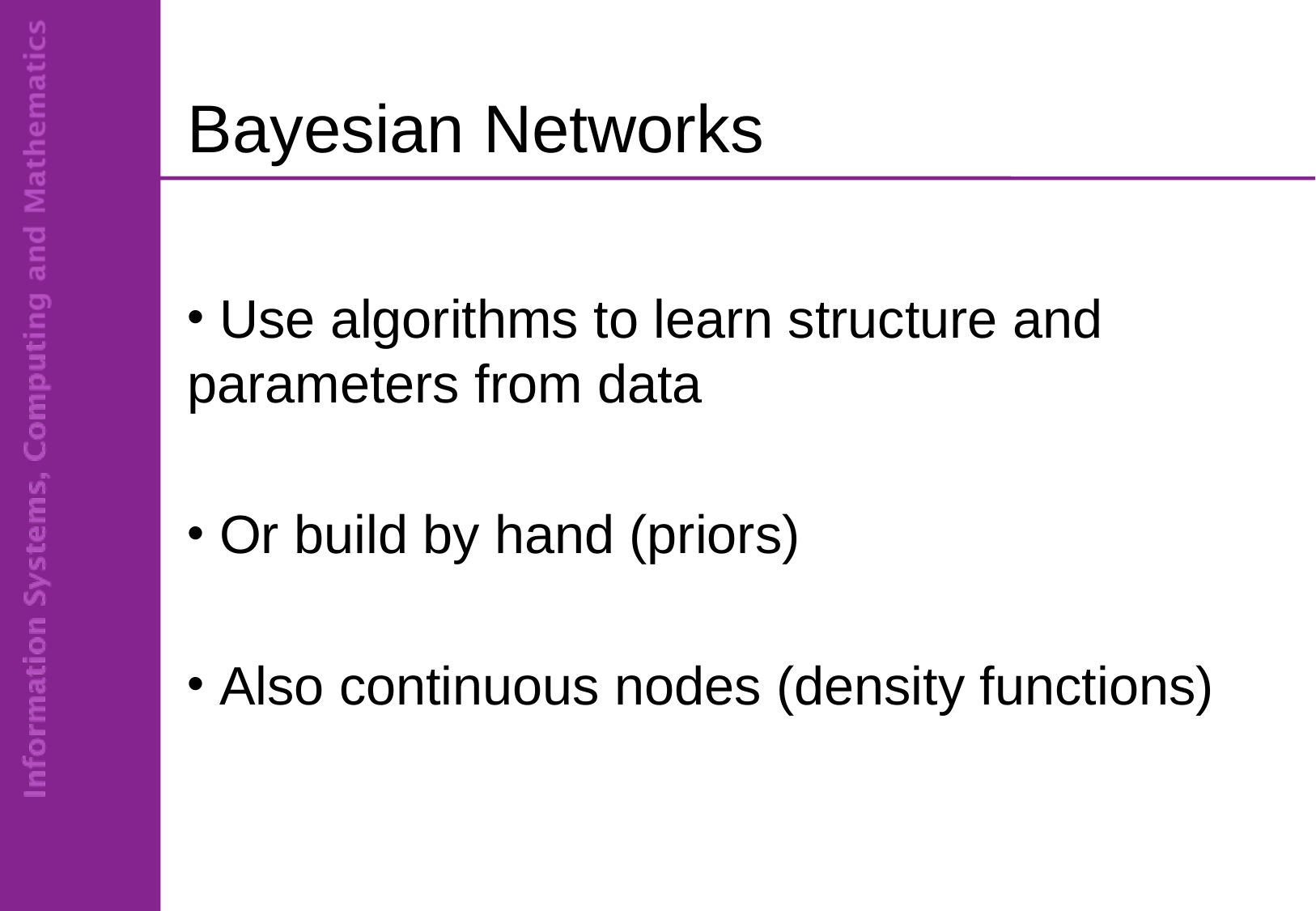

# Bayesian Networks

 Use algorithms to learn structure and parameters from data

 Or build by hand (priors)

 Also continuous nodes (density functions)